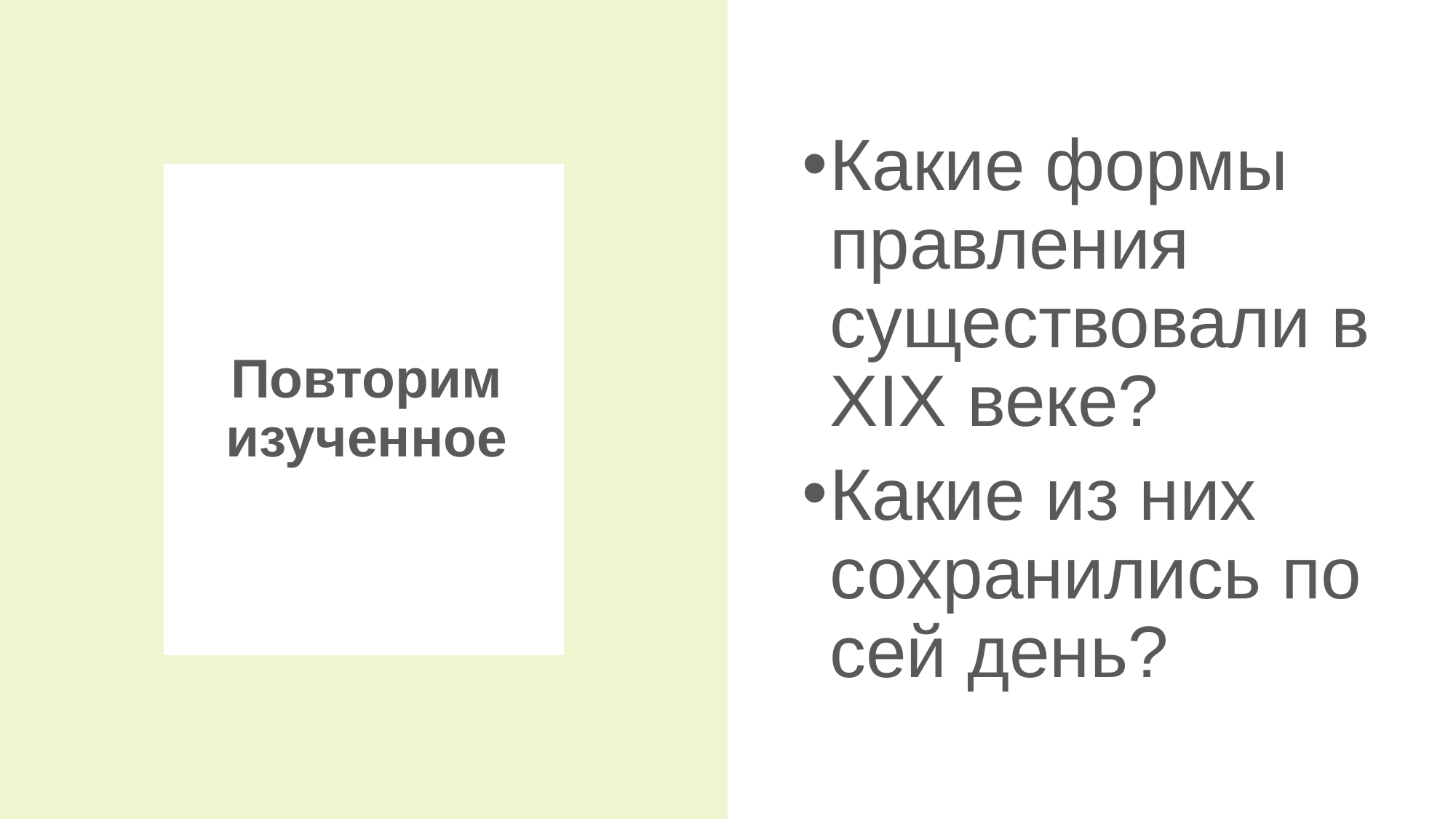

Какие формы правления существовали в XIX веке?
Какие из них сохранились по сей день?

# Повторим изученное